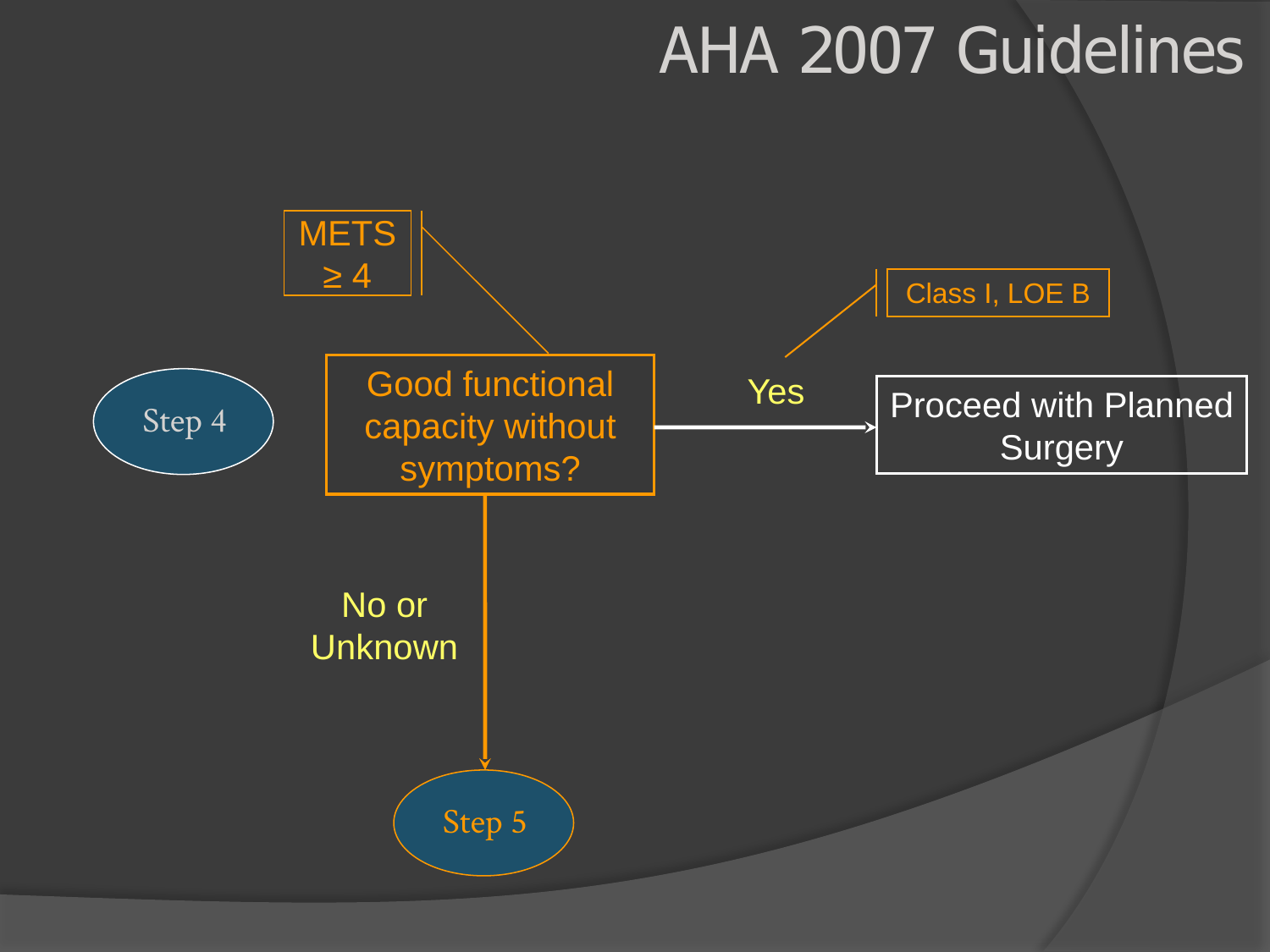

AHA 2007 Guidelines
METS ≥ 4
Class I, LOE B
Good functional capacity without symptoms?
Yes

Step 4
Proceed with Planned Surgery

No or Unknown

Step 5